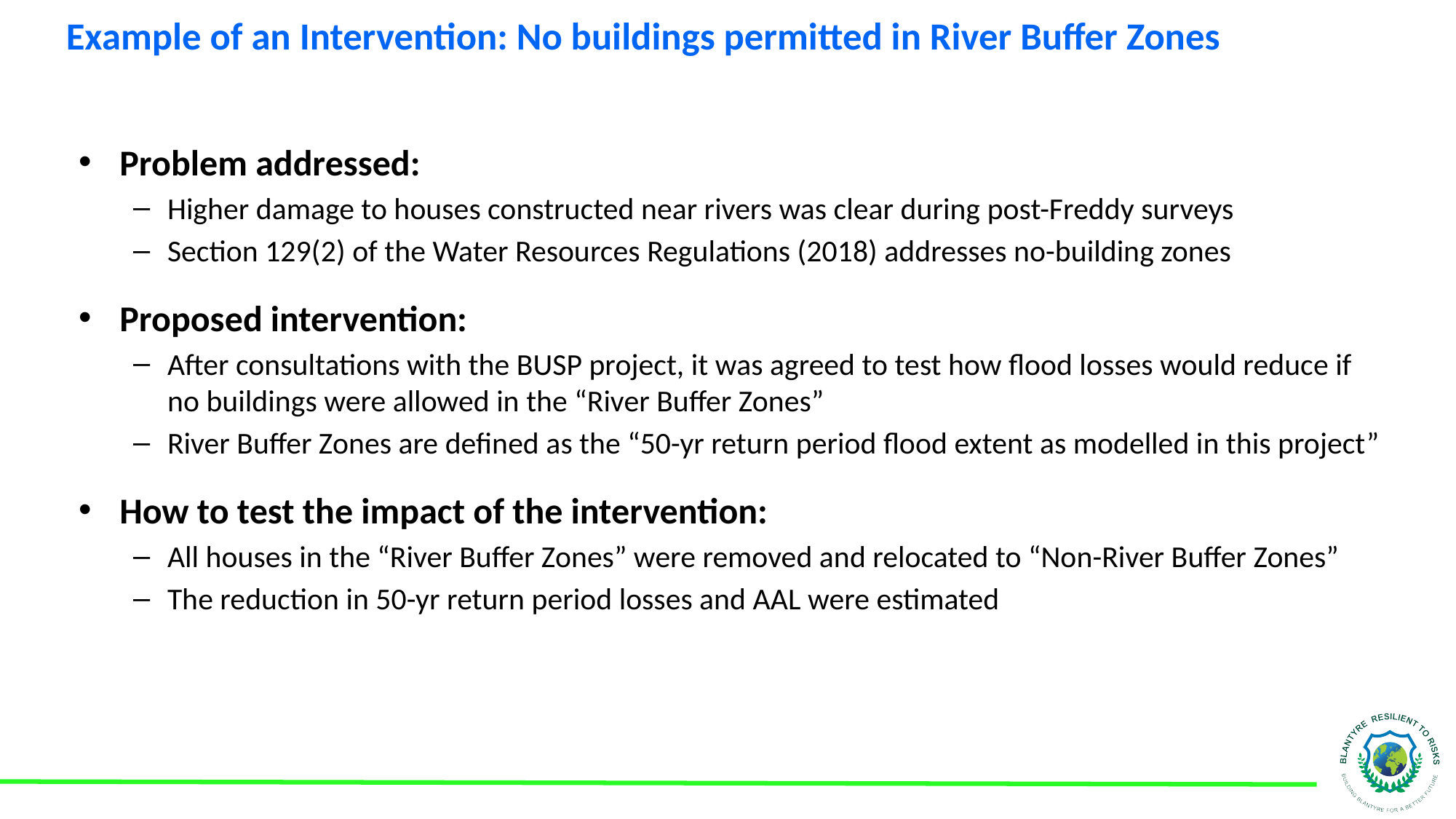

# Example of an Intervention: No buildings permitted in River Buffer Zones
Problem addressed:
Higher damage to houses constructed near rivers was clear during post-Freddy surveys
Section 129(2) of the Water Resources Regulations (2018) addresses no-building zones
Proposed intervention:
After consultations with the BUSP project, it was agreed to test how flood losses would reduce if no buildings were allowed in the “River Buffer Zones”
River Buffer Zones are defined as the “50-yr return period flood extent as modelled in this project”
How to test the impact of the intervention:
All houses in the “River Buffer Zones” were removed and relocated to “Non-River Buffer Zones”
The reduction in 50-yr return period losses and AAL were estimated